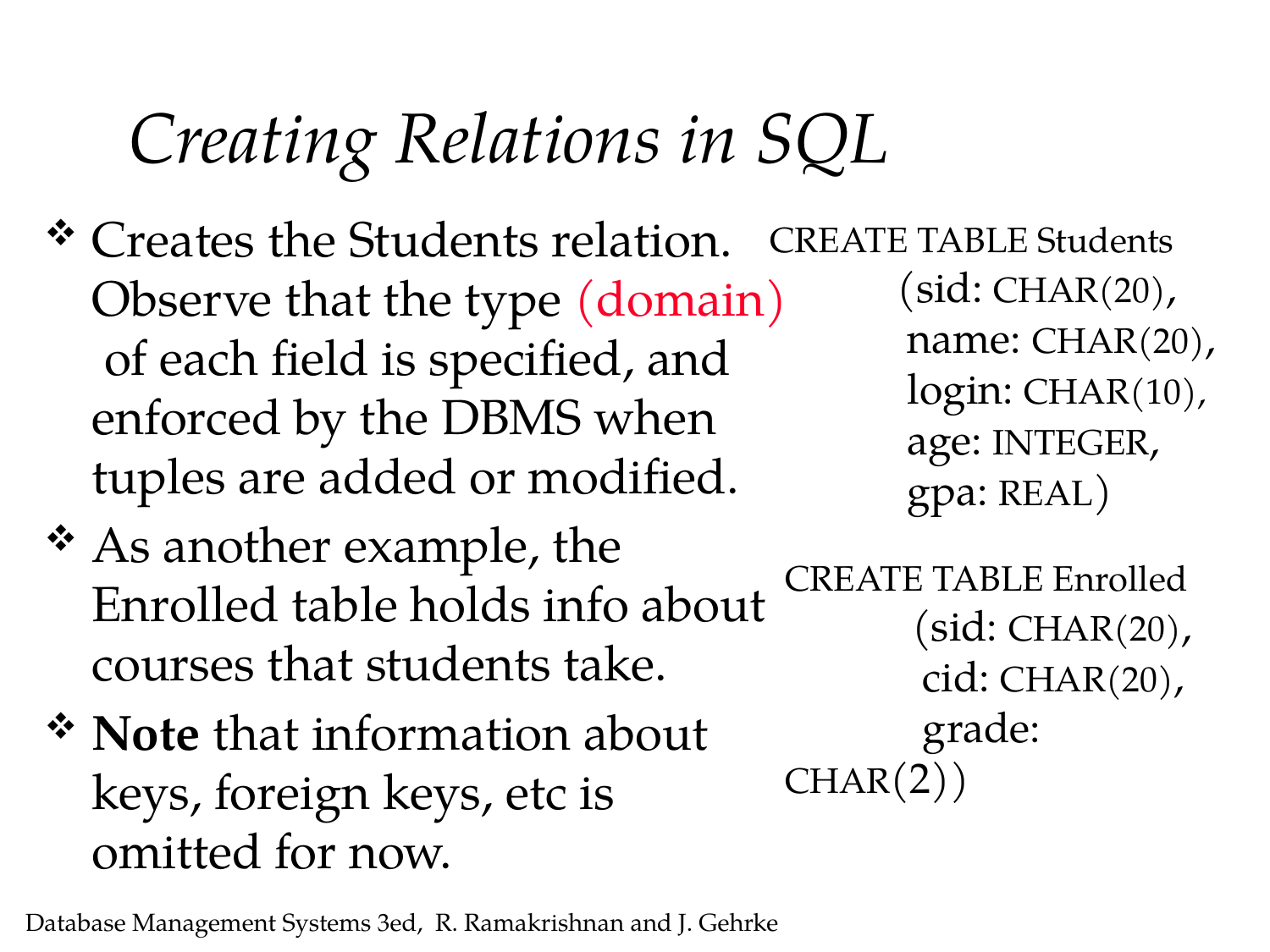

# Creating Relations in SQL
Creates the Students relation. Observe that the type (domain)  of each field is specified, and enforced by the DBMS when tuples are added or modified.
As another example, the Enrolled table holds info about courses that students take.
Note that information about keys, foreign keys, etc is omitted for now.
CREATE TABLE Students
	(sid: CHAR(20),
	 name: CHAR(20),
	 login: CHAR(10),
	 age: INTEGER,
	 gpa: REAL)
CREATE TABLE Enrolled
	(sid: CHAR(20),
	 cid: CHAR(20),
	 grade: CHAR(2))